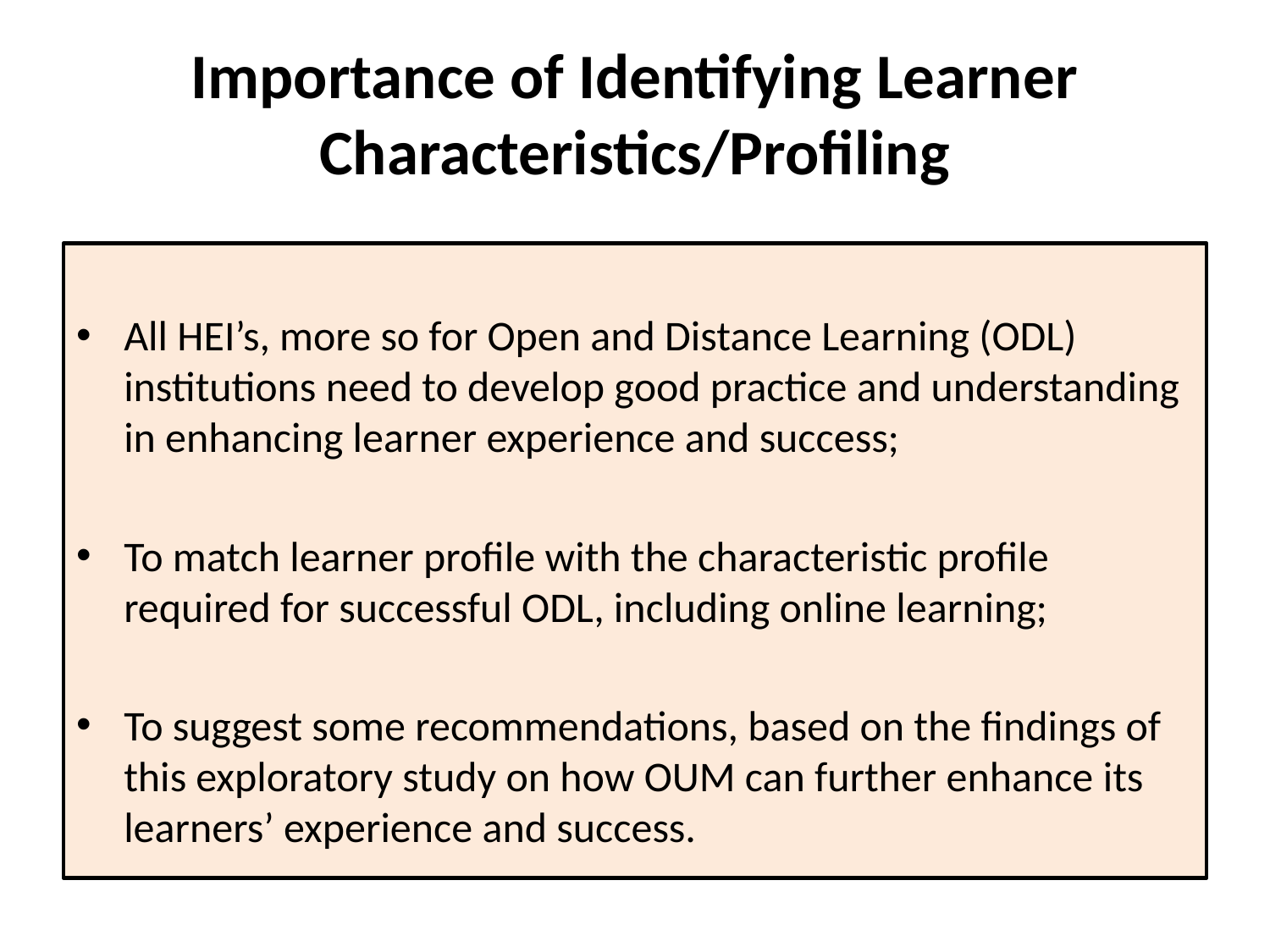

# Importance of Identifying Learner Characteristics/Profiling

All HEI’s, more so for Open and Distance Learning (ODL) institutions need to develop good practice and understanding in enhancing learner experience and success;

To match learner profile with the characteristic profile required for successful ODL, including online learning;

To suggest some recommendations, based on the findings of this exploratory study on how OUM can further enhance its learners’ experience and success.